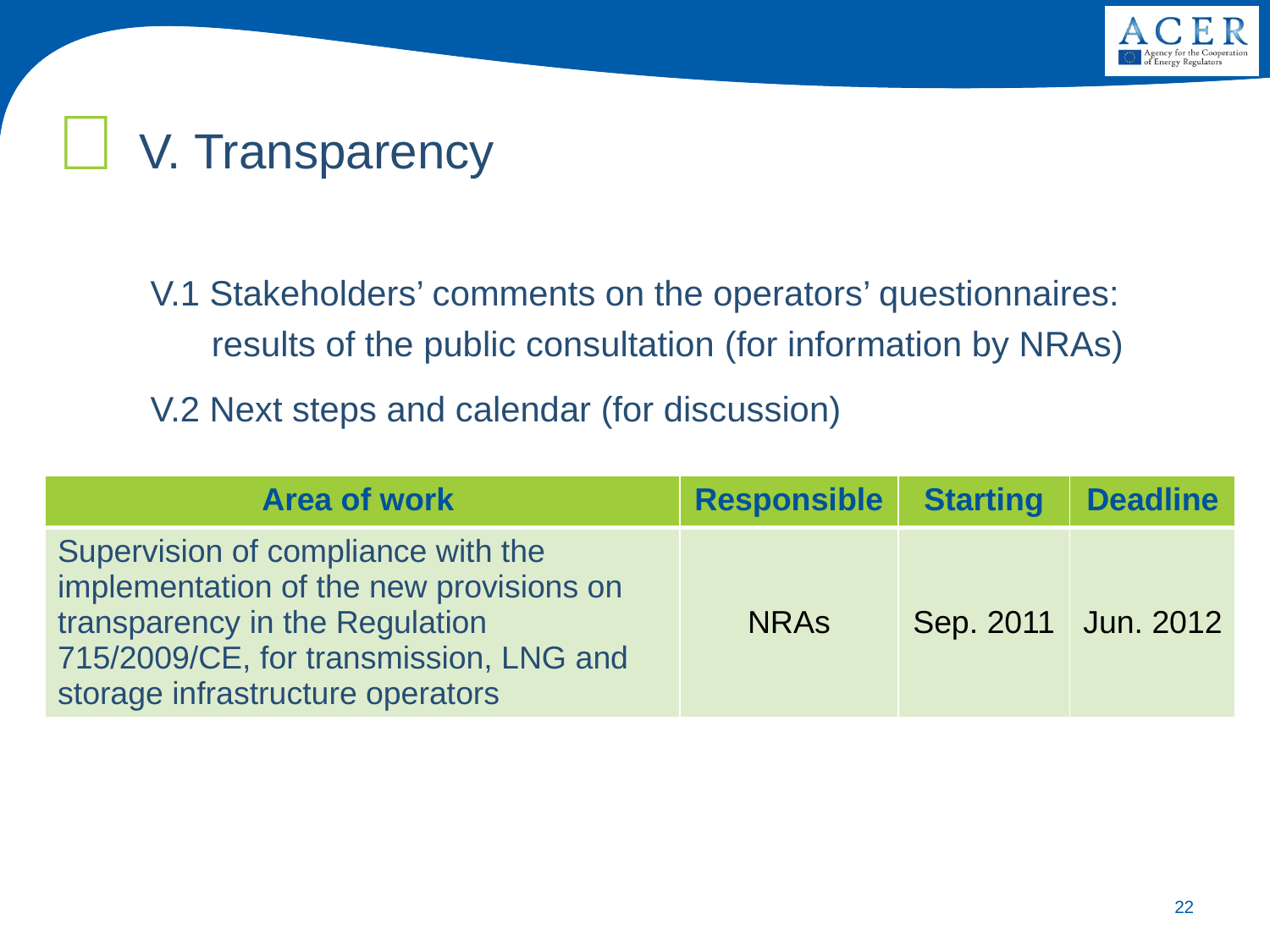

V. Transparency
V.1 Stakeholders’ comments on the operators’ questionnaires: results of the public consultation (for information by NRAs)
V.2 Next steps and calendar (for discussion)
| Area of work | Responsible | Starting | Deadline |
| --- | --- | --- | --- |
| Supervision of compliance with the implementation of the new provisions on transparency in the Regulation 715/2009/CE, for transmission, LNG and storage infrastructure operators | NRAs | Sep. 2011 | Jun. 2012 |